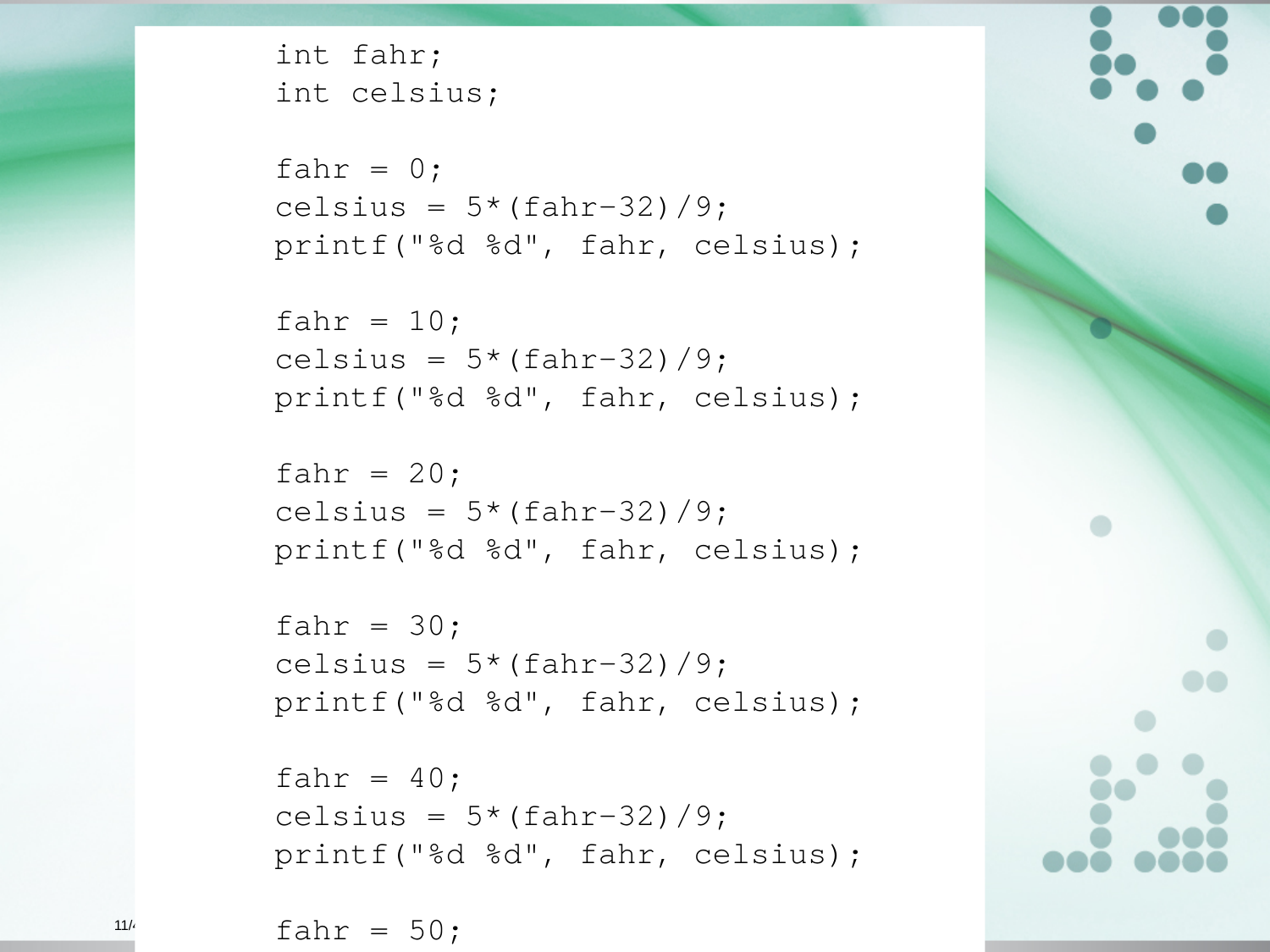

int fahr;
	int celsius;

	fahr = 0;
	celsius = 5*(fahr-32)/9;
	printf("%d %d", fahr, celsius);

	fahr = 10;
	celsius = 5*(fahr-32)/9;
	printf("%d %d", fahr, celsius);

	fahr = 20;
	celsius = 5*(fahr-32)/9;
	printf("%d %d", fahr, celsius);

	fahr = 30;
	celsius = 5*(fahr-32)/9;
	printf("%d %d", fahr, celsius);

	fahr = 40;
	celsius = 5*(fahr-32)/9;
	printf("%d %d", fahr, celsius);

	fahr = 50;
	celsius = 5*(fahr-32)/9;
	printf("%d %d", fahr, celsius);

	fahr = 60;
	celsius = 5*(fahr-32)/9;
	printf("%d %d", fahr, celsius);

	fahr = 70;
	celsius = 5*(fahr-32)/9;
	printf("%d %d", fahr, celsius);

	fahr = 80;
	celsius = 5*(fahr-32)/9;
	printf("%d %d", fahr, celsius);

	fahr = 90;
	celsius = 5*(fahr-32)/9;
	printf("%d %d", fahr, celsius);

	fahr = 100;
	celsius = 5*(fahr-32)/9;
	printf("%d %d", fahr, celsius);

11/4/2015 9:29 AM
6